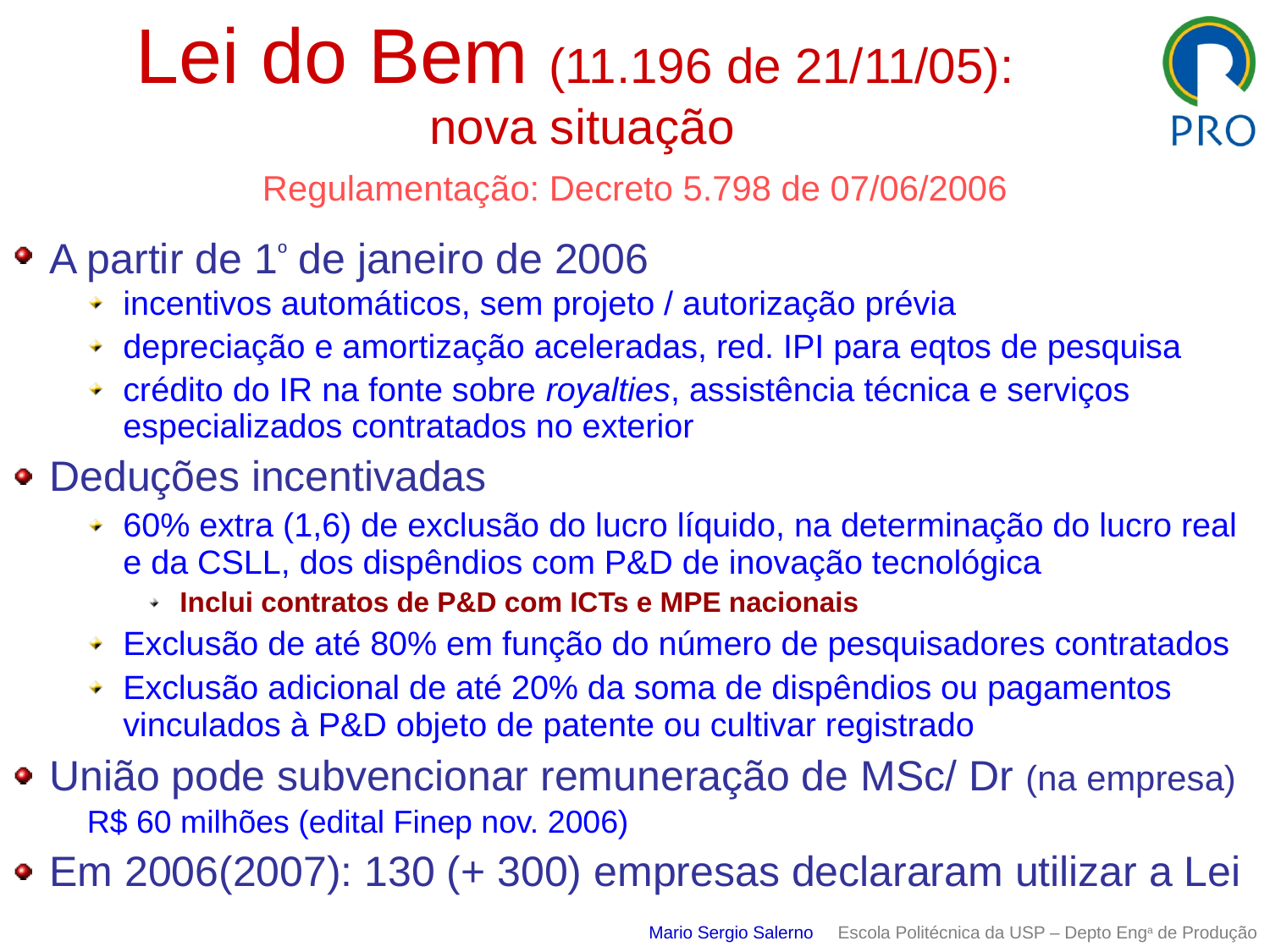

# Lei do Bem (11.196 de 21/11/05): nova situação

Regulamentação: Decreto 5.798 de 07/06/2006

A partir de 1º de janeiro de 2006
incentivos automáticos, sem projeto / autorização prévia
depreciação e amortização aceleradas, red. IPI para eqtos de pesquisa
crédito do IR na fonte sobre royalties, assistência técnica e serviços especializados contratados no exterior
Deduções incentivadas
60% extra (1,6) de exclusão do lucro líquido, na determinação do lucro real e da CSLL, dos dispêndios com P&D de inovação tecnológica
Inclui contratos de P&D com ICTs e MPE nacionais
Exclusão de até 80% em função do número de pesquisadores contratados
Exclusão adicional de até 20% da soma de dispêndios ou pagamentos vinculados à P&D objeto de patente ou cultivar registrado
União pode subvencionar remuneração de MSc/ Dr (na empresa)
R$ 60 milhões (edital Finep nov. 2006)
Em 2006(2007): 130 (+ 300) empresas declararam utilizar a Lei

Mario Sergio Salerno     Escola Politécnica da USP – Depto Enga de Produção